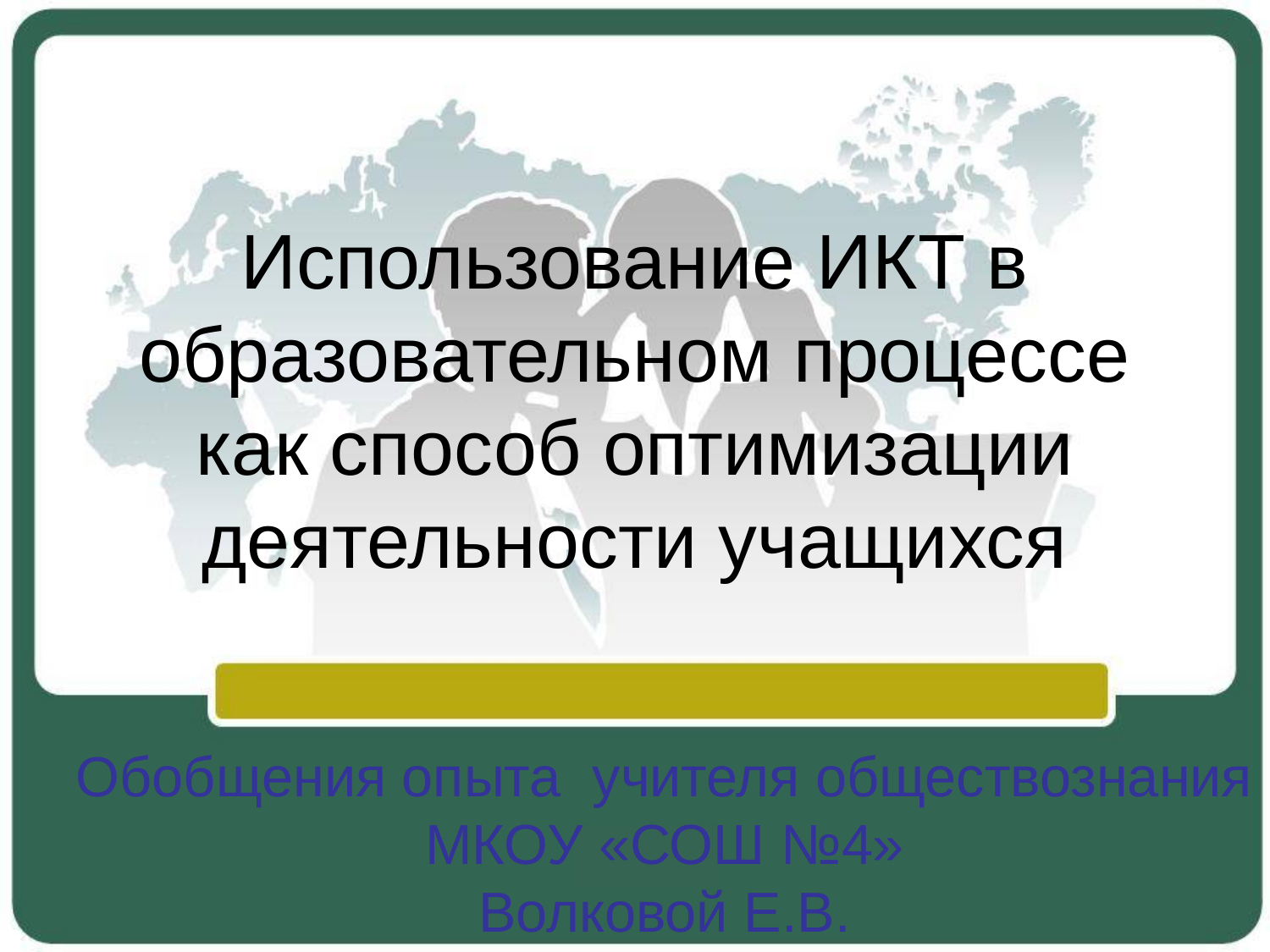

# Использование ИКТ в образовательном процессе как способ оптимизации деятельности учащихся
Обобщения опыта  учителя обществознания
МКОУ «СОШ №4»
Волковой Е.В.